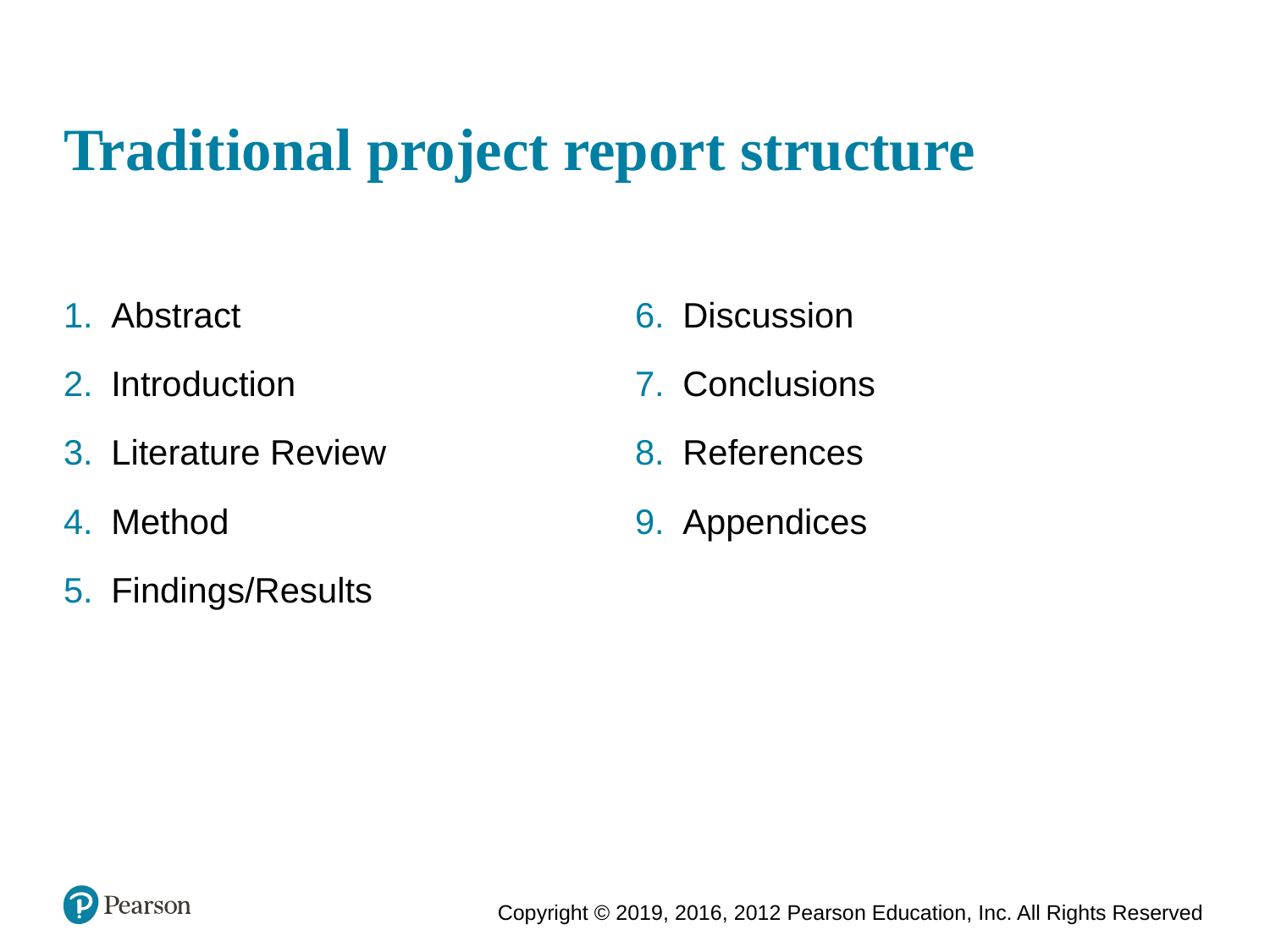

# Traditional project report structure
Abstract
Introduction
Literature Review
Method
Findings/Results

Discussion
Conclusions
References
Appendices